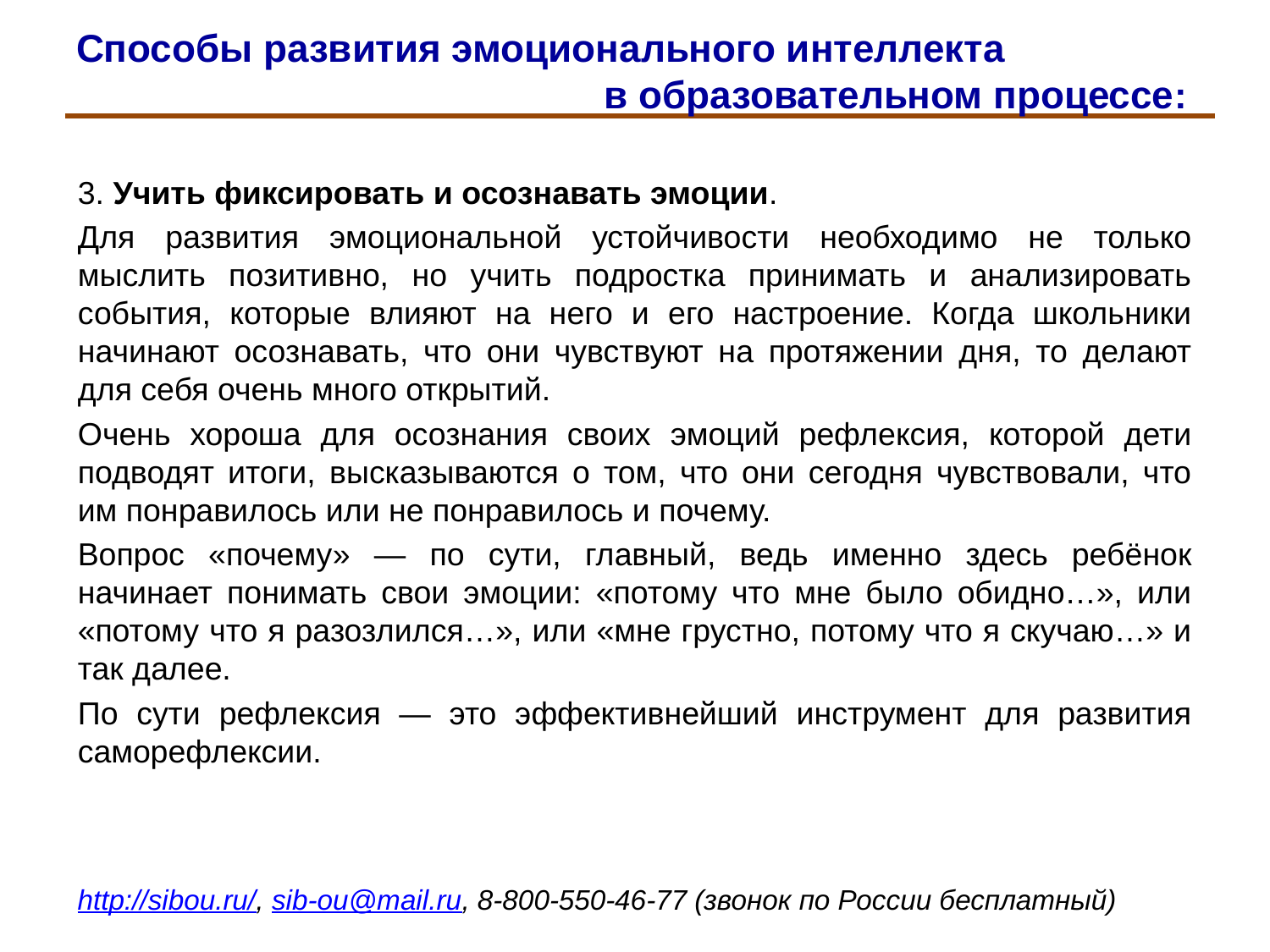

# Способы развития эмоционального интеллекта в образовательном процессе:
3. Учить фиксировать и осознавать эмоции.
Для развития эмоциональной устойчивости необходимо не только мыслить позитивно, но учить подростка принимать и анализировать события, которые влияют на него и его настроение. Когда школьники начинают осознавать, что они чувствуют на протяжении дня, то делают для себя очень много открытий.
Очень хороша для осознания своих эмоций рефлексия, которой дети подводят итоги, высказываются о том, что они сегодня чувствовали, что им понравилось или не понравилось и почему.
Вопрос «почему» — по сути, главный, ведь именно здесь ребёнок начинает понимать свои эмоции: «потому что мне было обидно…», или «потому что я разозлился…», или «мне грустно, потому что я скучаю…» и так далее.
По сути рефлексия — это эффективнейший инструмент для развития саморефлексии.
27